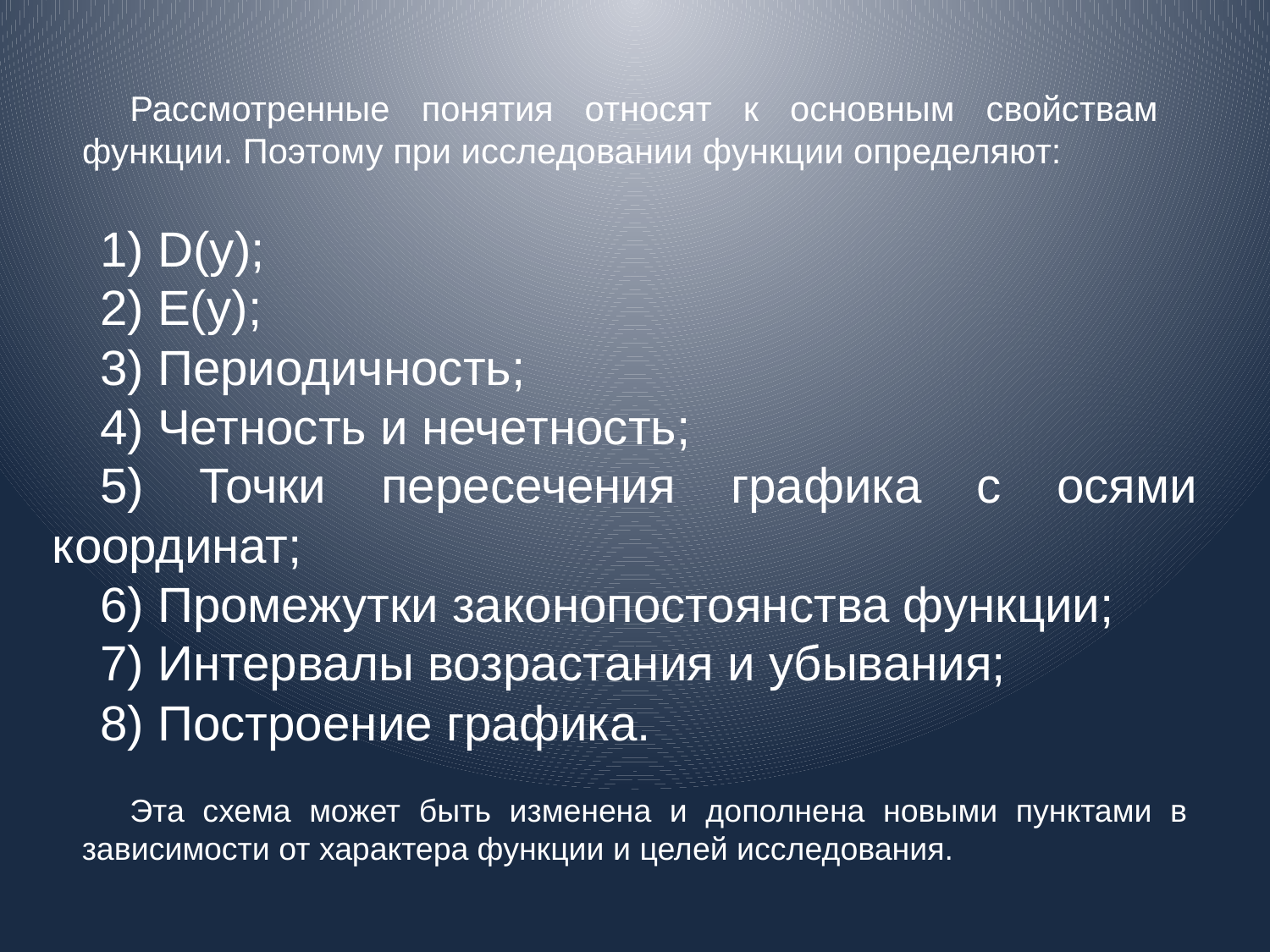

Рассмотренные понятия относят к основным свойствам функции. Поэтому при исследовании функции определяют:
1) D(у);
2) Е(у);
3) Периодичность;
4) Четность и нечетность;
5) Точки пересечения графика с осями координат;
6) Промежутки законопостоянства функции;
7) Интервалы возрастания и убывания;
8) Построение графика.
Эта схема может быть изменена и дополнена новыми пунктами в зависимости от характера функции и целей исследования.